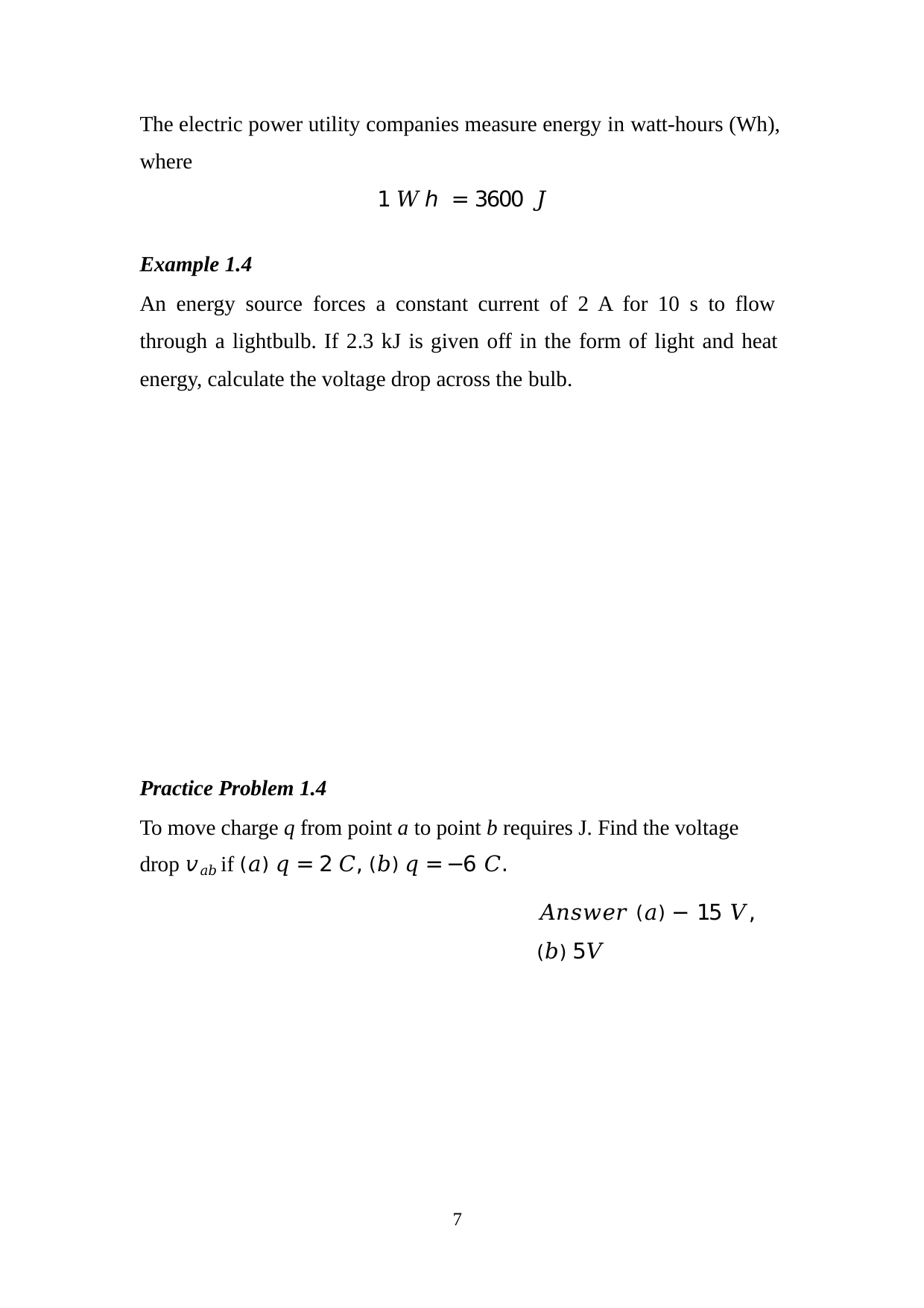

The electric power utility companies measure energy in watt-hours (Wh),  where
1 𝑊ℎ = 3600 𝐽

Example 1.4
An energy source forces a constant current of 2 A for 10 s to flow  through a lightbulb. If 2.3 kJ is given off in the form of light and heat  energy, calculate the voltage drop across the bulb.
Practice Problem 1.4
To move charge q from point a to point b requires J. Find the voltage  drop 𝑣𝑎𝑏 if (𝑎) 𝑞 = 2 𝐶, (𝑏) 𝑞 = −6 𝐶.
𝐴𝑛𝑠𝑤𝑒𝑟 (𝑎) − 15 𝑉, (𝑏) 5𝑉
7